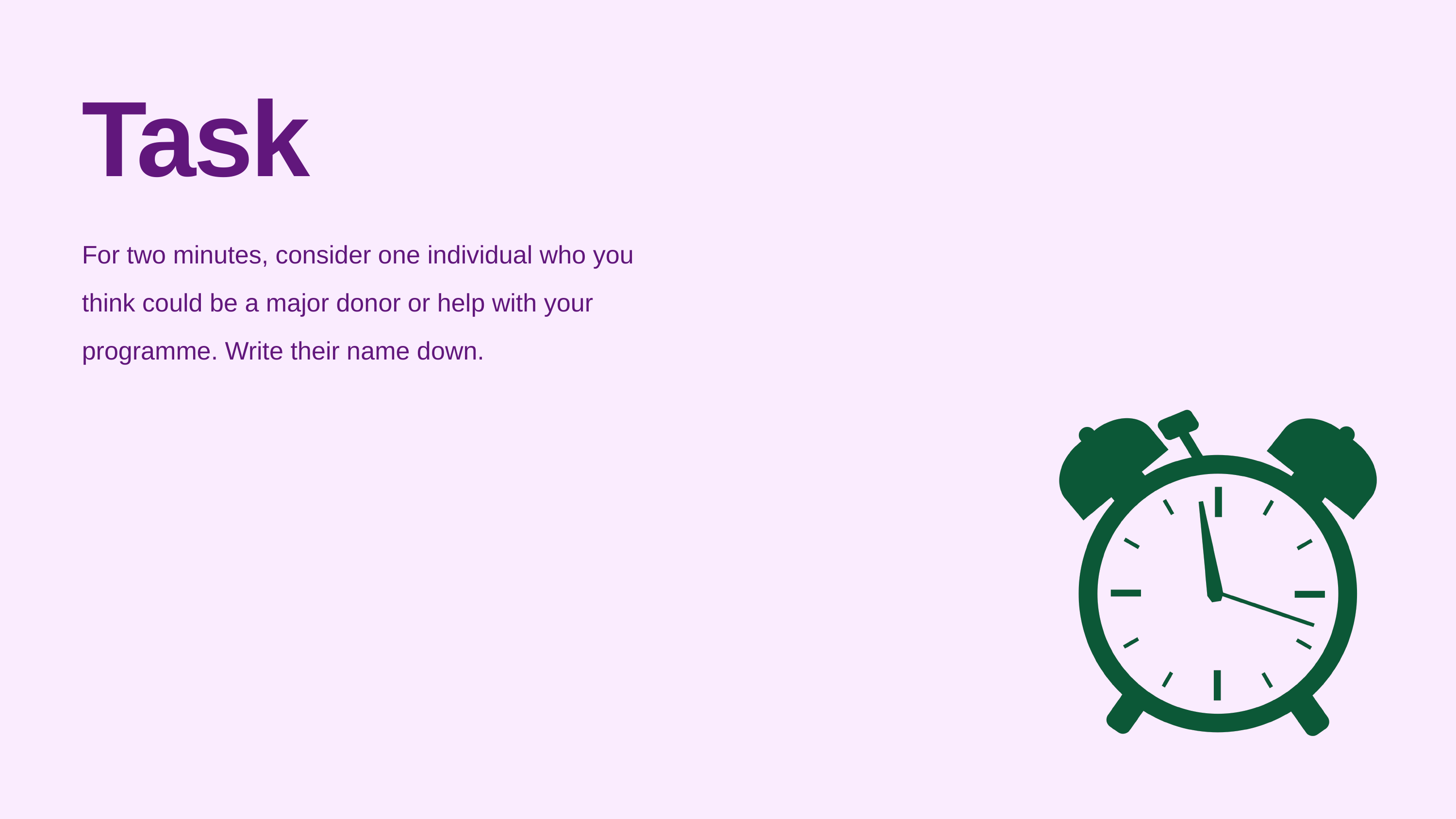

Task
For two minutes, consider one individual who you think could be a major donor or help with your programme. Write their name down.